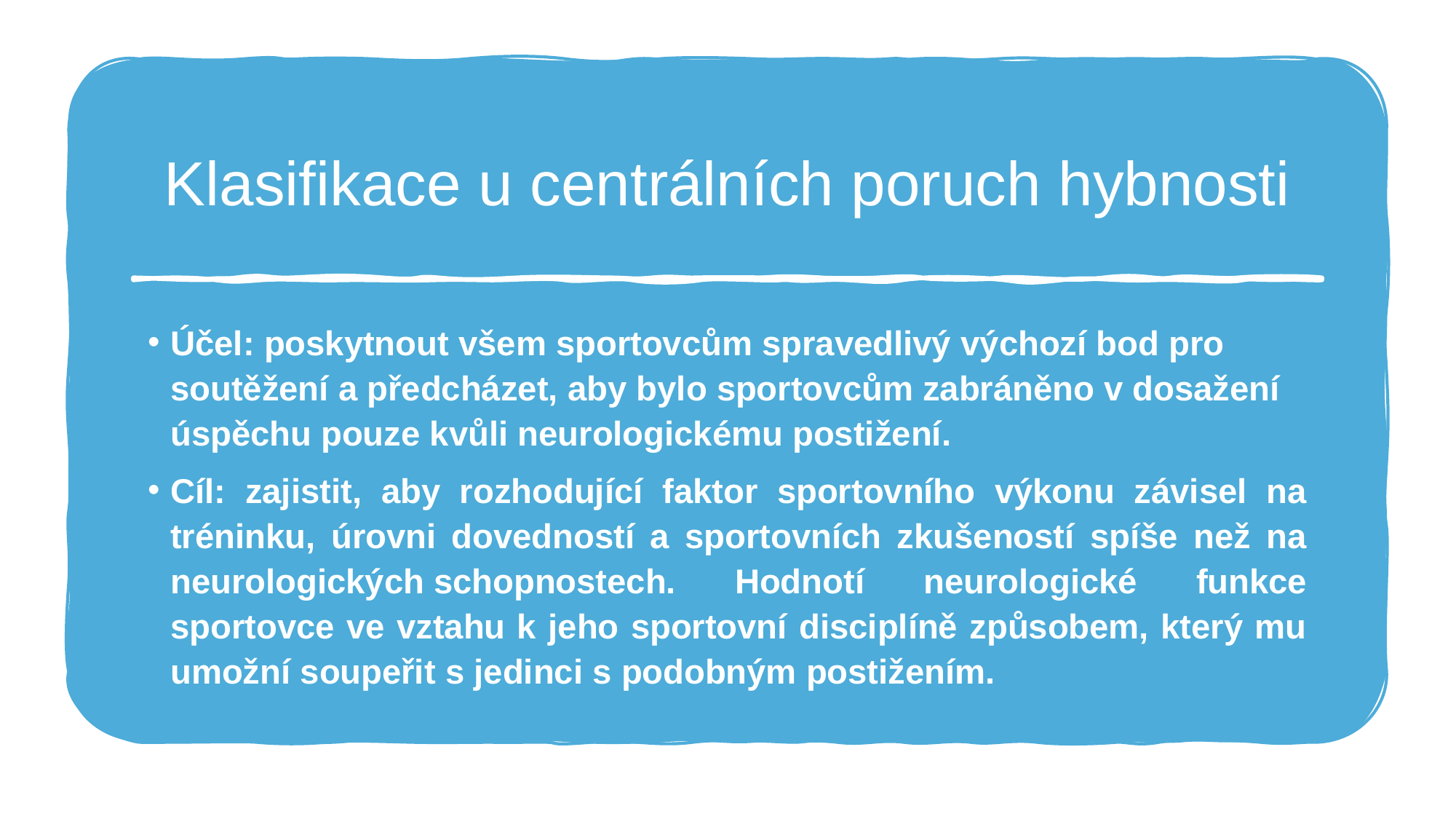

# Klasifikace u centrálních poruch hybnosti

Účel: poskytnout všem sportovcům spravedlivý výchozí bod pro soutěžení a předcházet, aby bylo sportovcům zabráněno v dosažení úspěchu pouze kvůli neurologickému postižení.
Cíl: zajistit, aby rozhodující faktor sportovního výkonu závisel na tréninku, úrovni dovedností a sportovních zkušeností spíše než na neurologických schopnostech. Hodnotí neurologické funkce sportovce ve vztahu k jeho sportovní disciplíně způsobem, který mu umožní soupeřit s jedinci s podobným postižením.